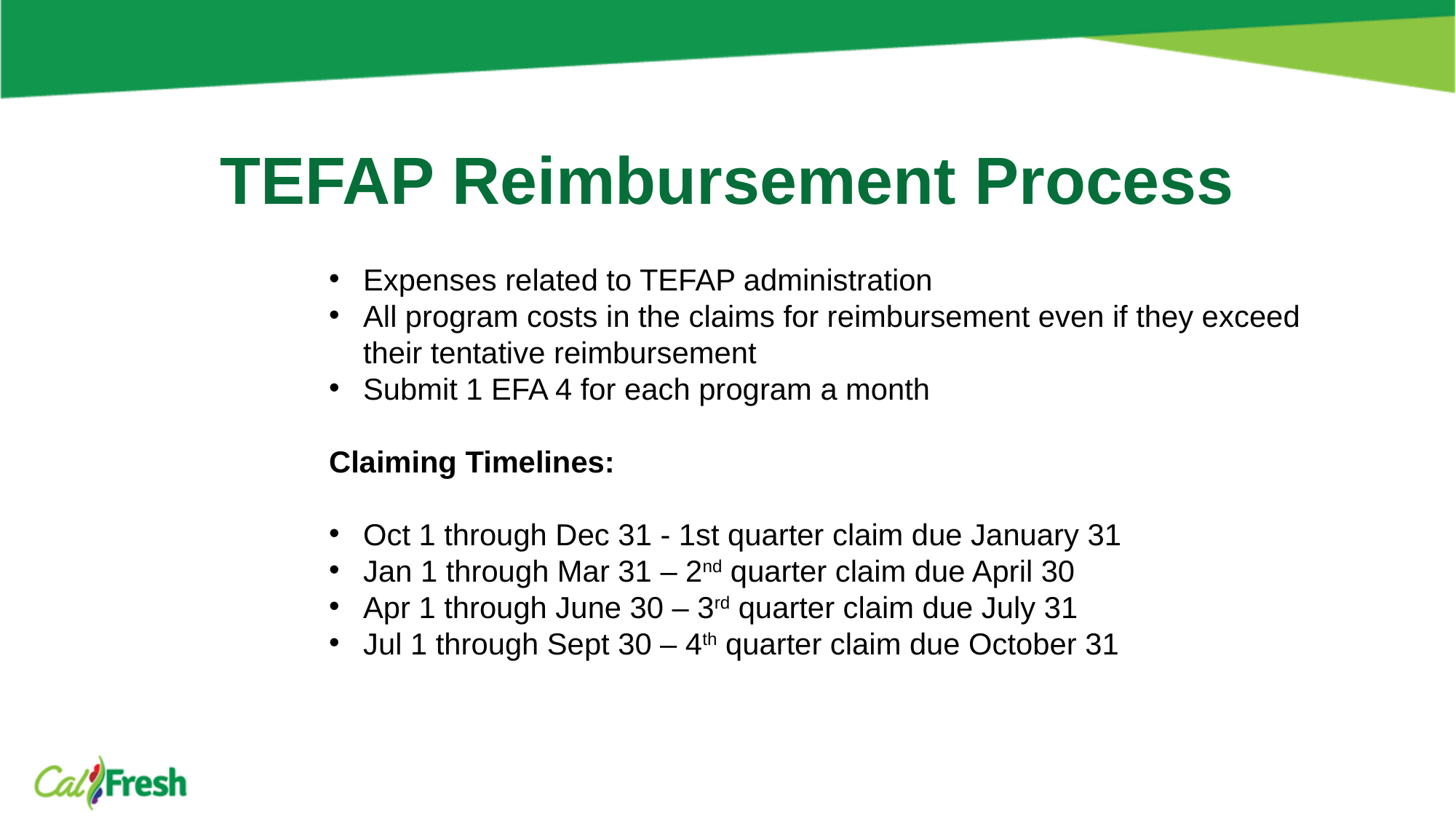

# TEFAP Reimbursement Process
Expenses related to TEFAP administration
All program costs in the claims for reimbursement even if they exceed their tentative reimbursement
Submit 1 EFA 4 for each program a month

Claiming Timelines:

Oct 1 through Dec 31 - 1st quarter claim due January 31
Jan 1 through Mar 31 – 2nd quarter claim due April 30
Apr 1 through June 30 – 3rd quarter claim due July 31
Jul 1 through Sept 30 – 4th quarter claim due October 31